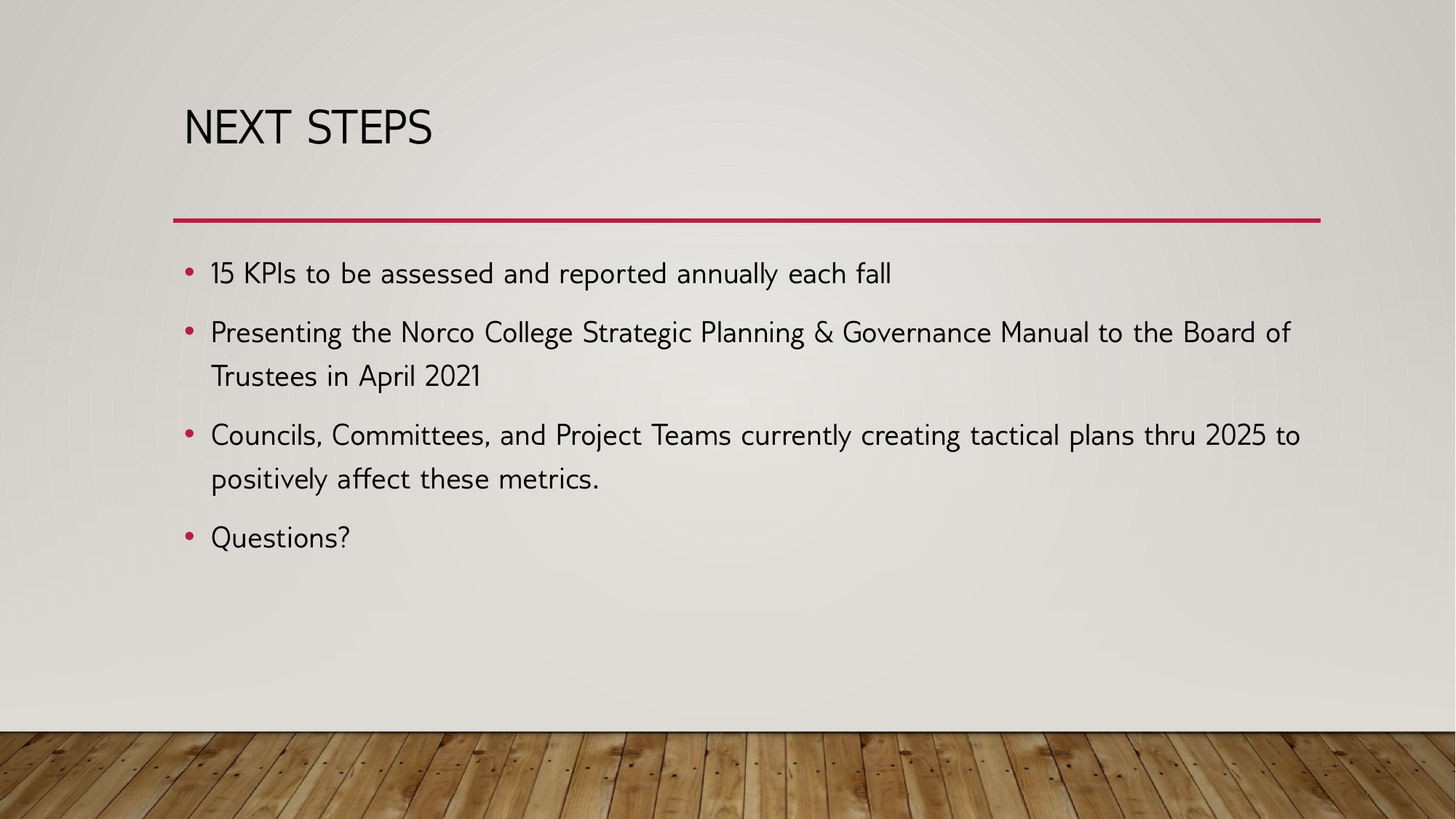

# Next steps
15 KPIs to be assessed and reported annually each fall
Presenting the Norco College Strategic Planning & Governance Manual to the Board of Trustees in April 2021
Councils, Committees, and Project Teams currently creating tactical plans thru 2025 to positively affect these metrics.
Questions?